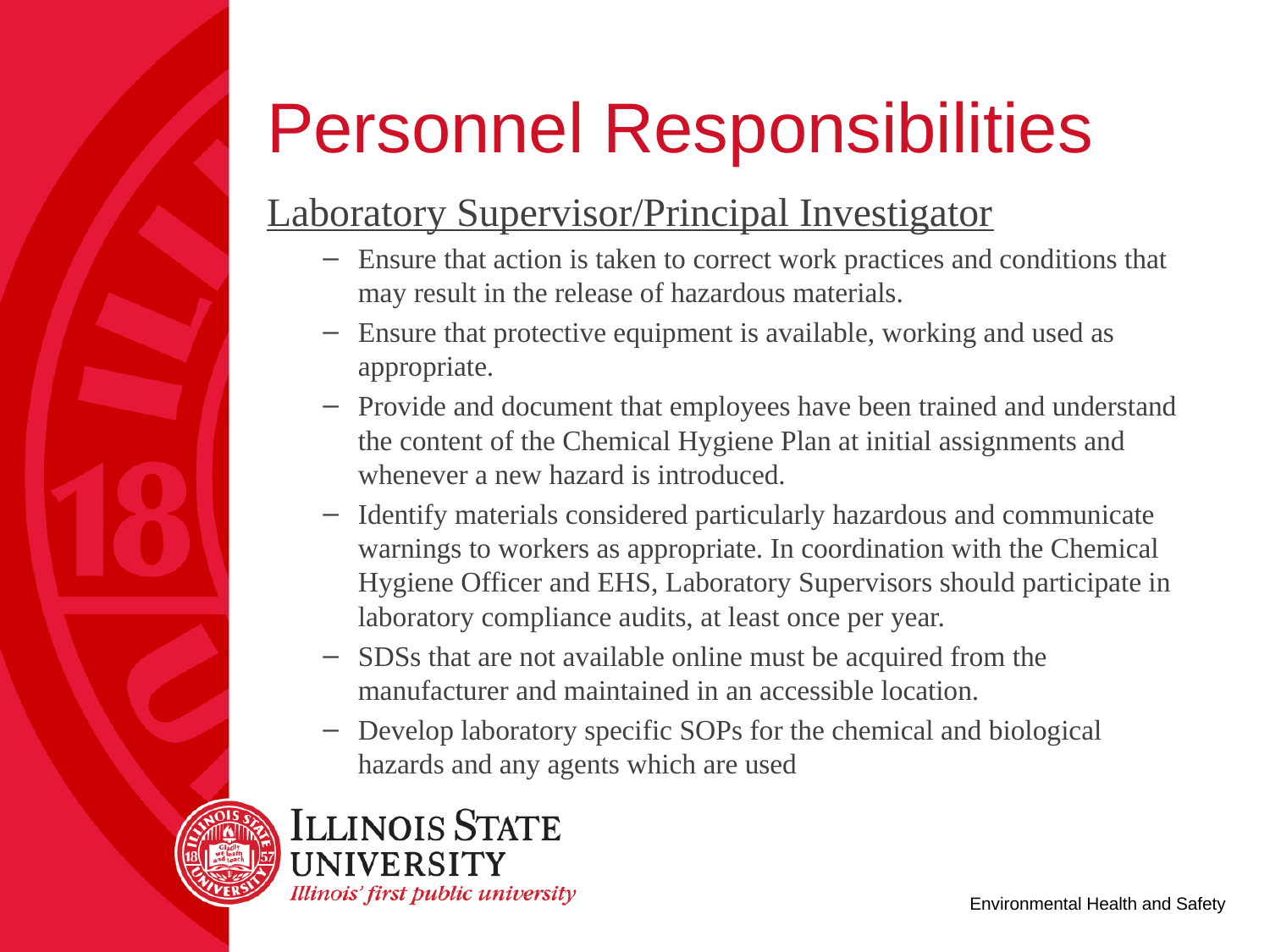

# Personnel Responsibilities
Laboratory Supervisor/Principal Investigator
Ensure that action is taken to correct work practices and conditions that may result in the release of hazardous materials.
Ensure that protective equipment is available, working and used as appropriate.
Provide and document that employees have been trained and understand the content of the Chemical Hygiene Plan at initial assignments and whenever a new hazard is introduced.
Identify materials considered particularly hazardous and communicate warnings to workers as appropriate. In coordination with the Chemical Hygiene Officer and EHS, Laboratory Supervisors should participate in laboratory compliance audits, at least once per year.
SDSs that are not available online must be acquired from the manufacturer and maintained in an accessible location.
Develop laboratory specific SOPs for the chemical and biological hazards and any agents which are used